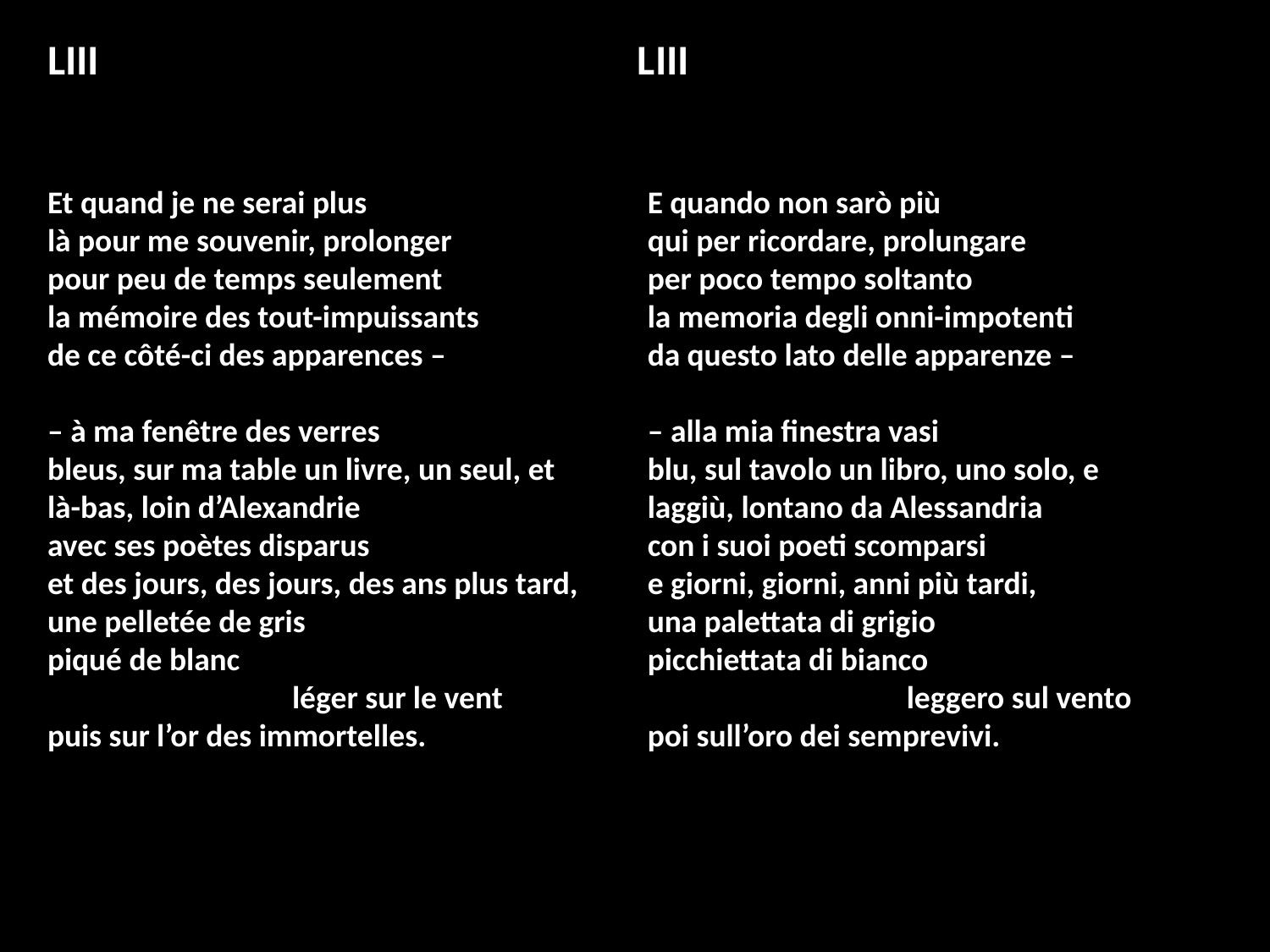

LIII
LIII
Et quand je ne serai plus
là pour me souvenir, prolonger
pour peu de temps seulement
la mémoire des tout-impuissants
de ce côté-ci des apparences –

– à ma fenêtre des verres
bleus, sur ma table un livre, un seul, et
là-bas, loin d’Alexandrie
avec ses poètes disparus
et des jours, des jours, des ans plus tard,
une pelletée de gris
piqué de blanc
                                  léger sur le vent
puis sur l’or des immortelles.

E quando non sarò più
qui per ricordare, prolungare
per poco tempo soltanto
la memoria degli onni-impotenti
da questo lato delle apparenze –

– alla mia finestra vasi
blu, sul tavolo un libro, uno solo, e
laggiù, lontano da Alessandria
con i suoi poeti scomparsi
e giorni, giorni, anni più tardi,
una palettata di grigio
picchiettata di bianco
                                    leggero sul vento
poi sull’oro dei semprevivi.